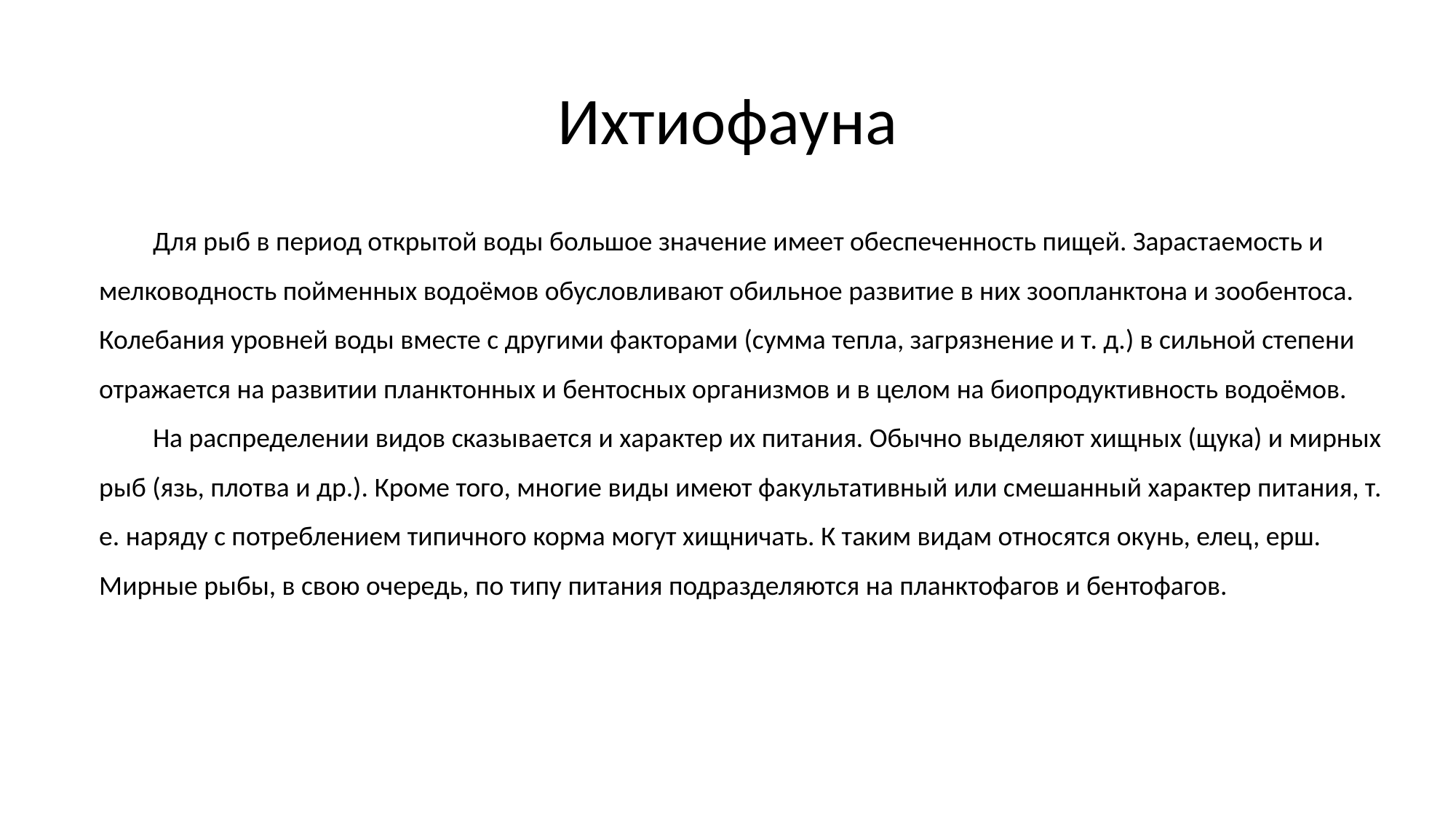

# Ихтиофауна
Для рыб в период открытой воды большое значение имеет обеспеченность пищей. Зарастаемость и мелководность пойменных водоёмов обусловливают обильное развитие в них зоопланктона и зообентоса. Колебания уровней воды вместе с другими факторами (сумма тепла, загрязнение и т. д.) в сильной степени отражается на развитии планктонных и бентосных организмов и в целом на биопродуктивность водоёмов.
На распределении видов сказывается и характер их питания. Обычно выделяют хищных (щука) и мирных рыб (язь, плотва и др.). Кроме того, многие виды имеют факультативный или смешанный характер питания, т. е. наряду с потреблением типичного корма могут хищничать. К таким видам относятся окунь, елец, ерш. Мирные рыбы, в свою очередь, по типу питания подразделяются на планктофагов и бентофагов.